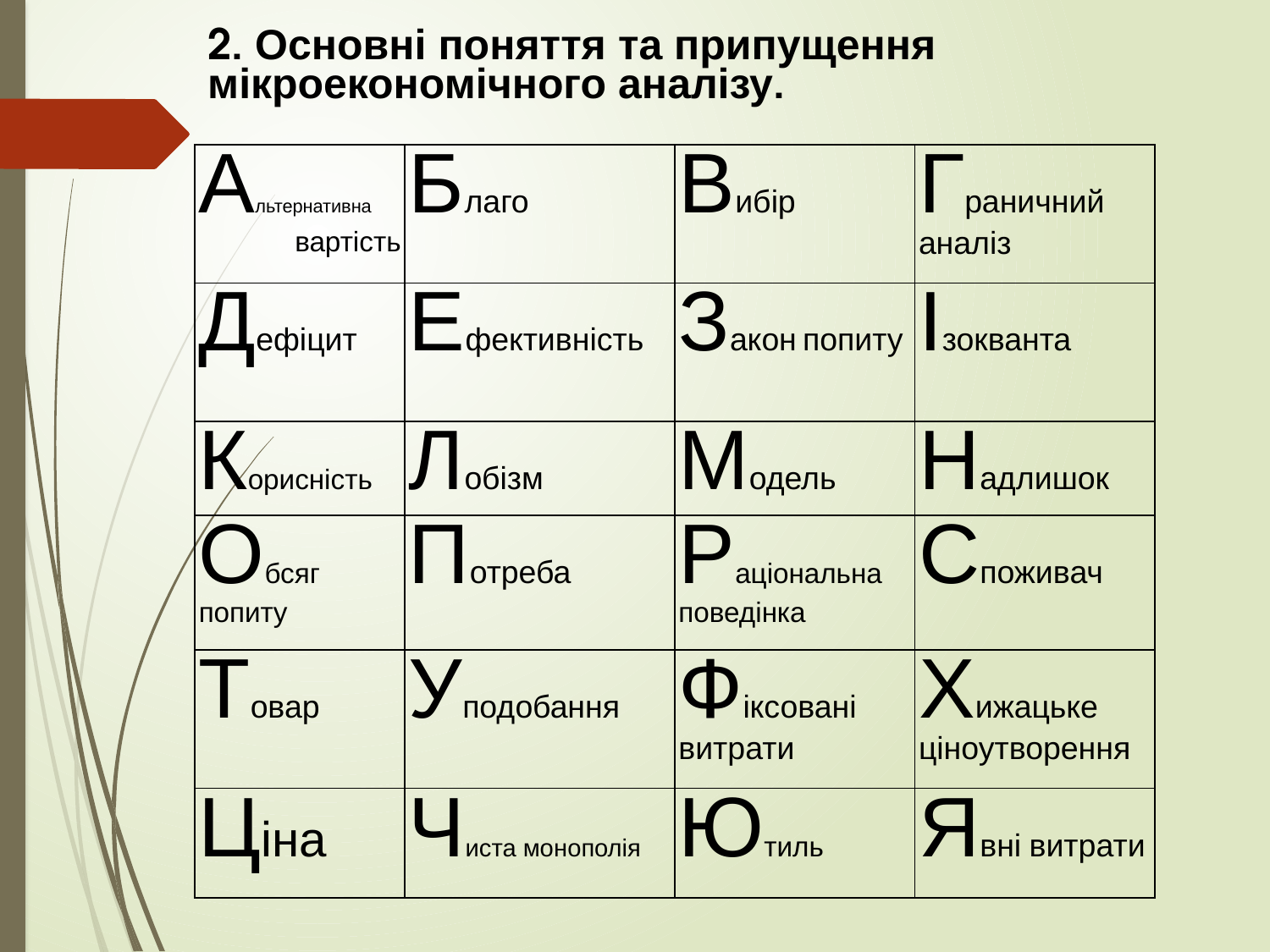

# 2. Основні поняття та припущення мікроекономічного аналізу.
| Альтернативна вартість | Благо | Вибір | Граничний аналіз |
| --- | --- | --- | --- |
| Дефіцит | Ефективність | Закон попиту | Ізокванта |
| Корисність | Лобізм | Модель | Надлишок |
| Обсяг попиту | Потреба | Раціональна поведінка | Споживач |
| Товар | Уподобання | Фіксовані витрати | Хижацьке ціноутворення |
| Ціна | Чиста монополія | Ютиль | Явні витрати |